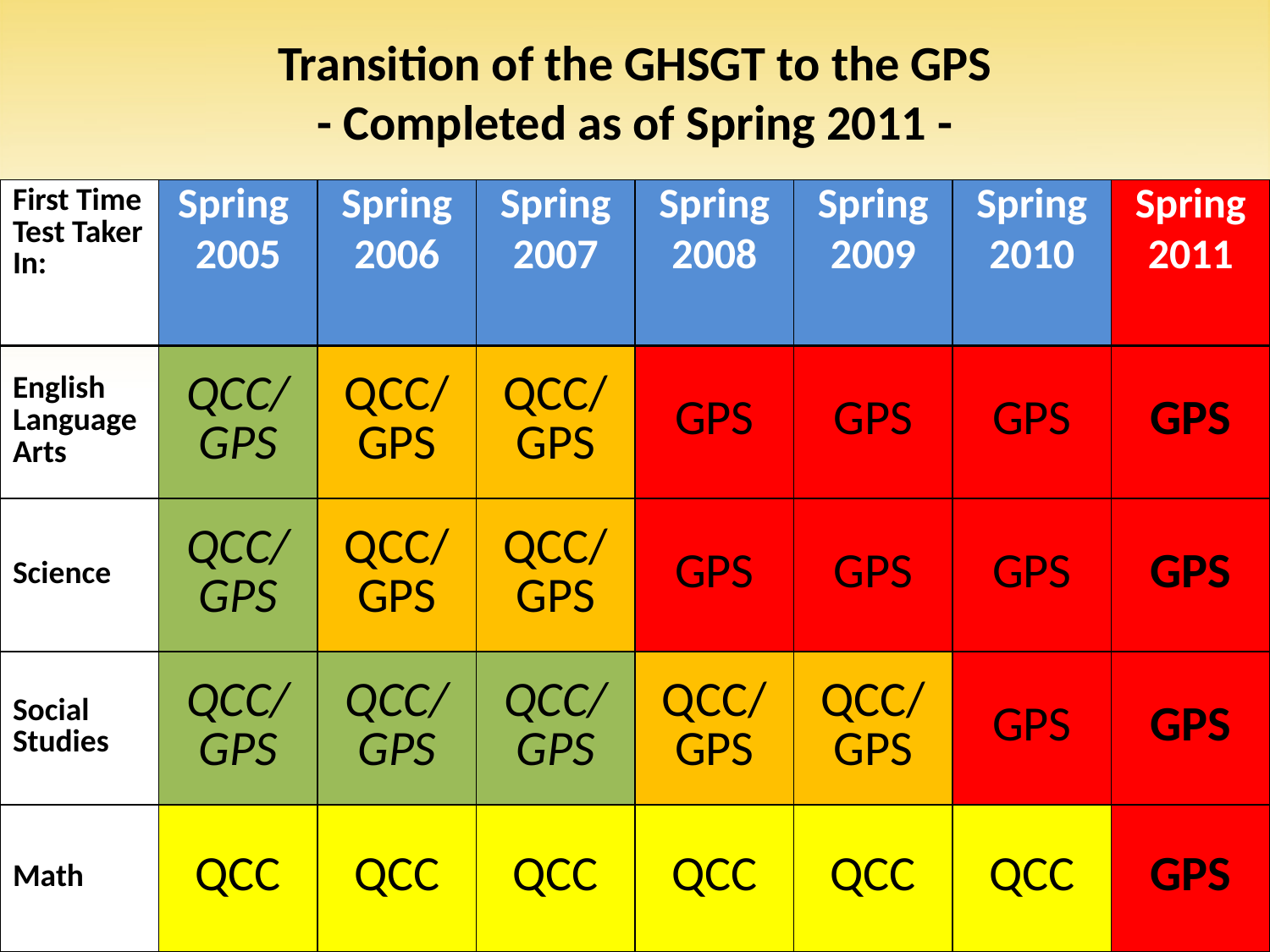

# Transition of the GHSGT to the GPS - Completed as of Spring 2011 -

| First Time Test Taker In: | Spring 2005 | Spring 2006 | Spring 2007 | Spring 2008 | Spring 2009 | Spring 2010 | Spring 2011 |
| --- | --- | --- | --- | --- | --- | --- | --- |
| English Language Arts | QCC/GPS | QCC/GPS | QCC/GPS | GPS | GPS | GPS | GPS |
| Science | QCC/GPS | QCC/GPS | QCC/GPS | GPS | GPS | GPS | GPS |
| Social Studies | QCC/GPS | QCC/GPS | QCC/GPS | QCC/GPS | QCC/GPS | GPS | GPS |
| Math | QCC | QCC | QCC | QCC | QCC | QCC | GPS |

20